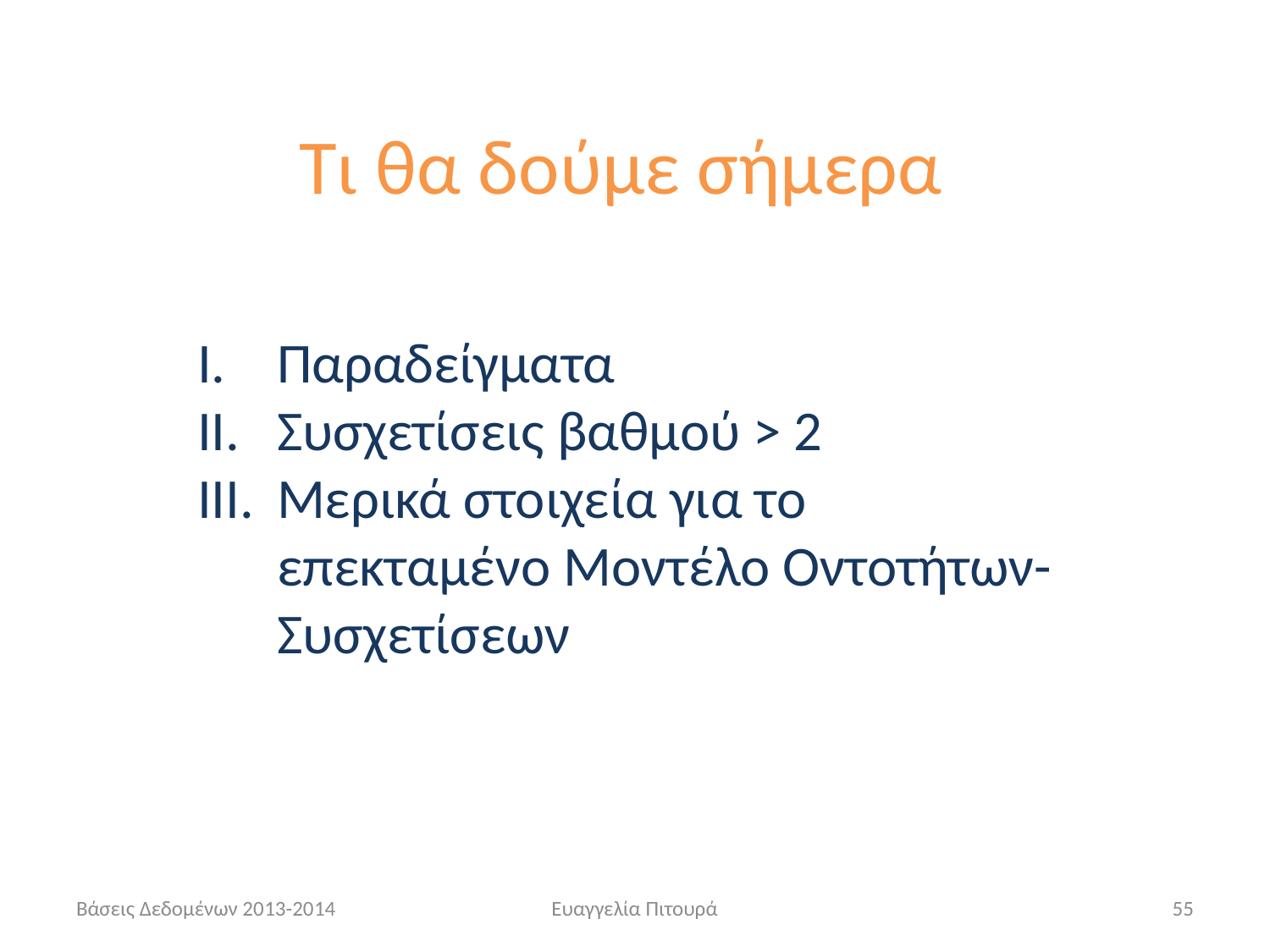

Τι θα δούμε σήμερα

Παραδείγματα
Συσχετίσεις βαθμού > 2
Μερικά στοιχεία για το επεκταμένο Μοντέλο Οντοτήτων-Συσχετίσεων
Βάσεις Δεδομένων 2013-2014
Ευαγγελία Πιτουρά
55